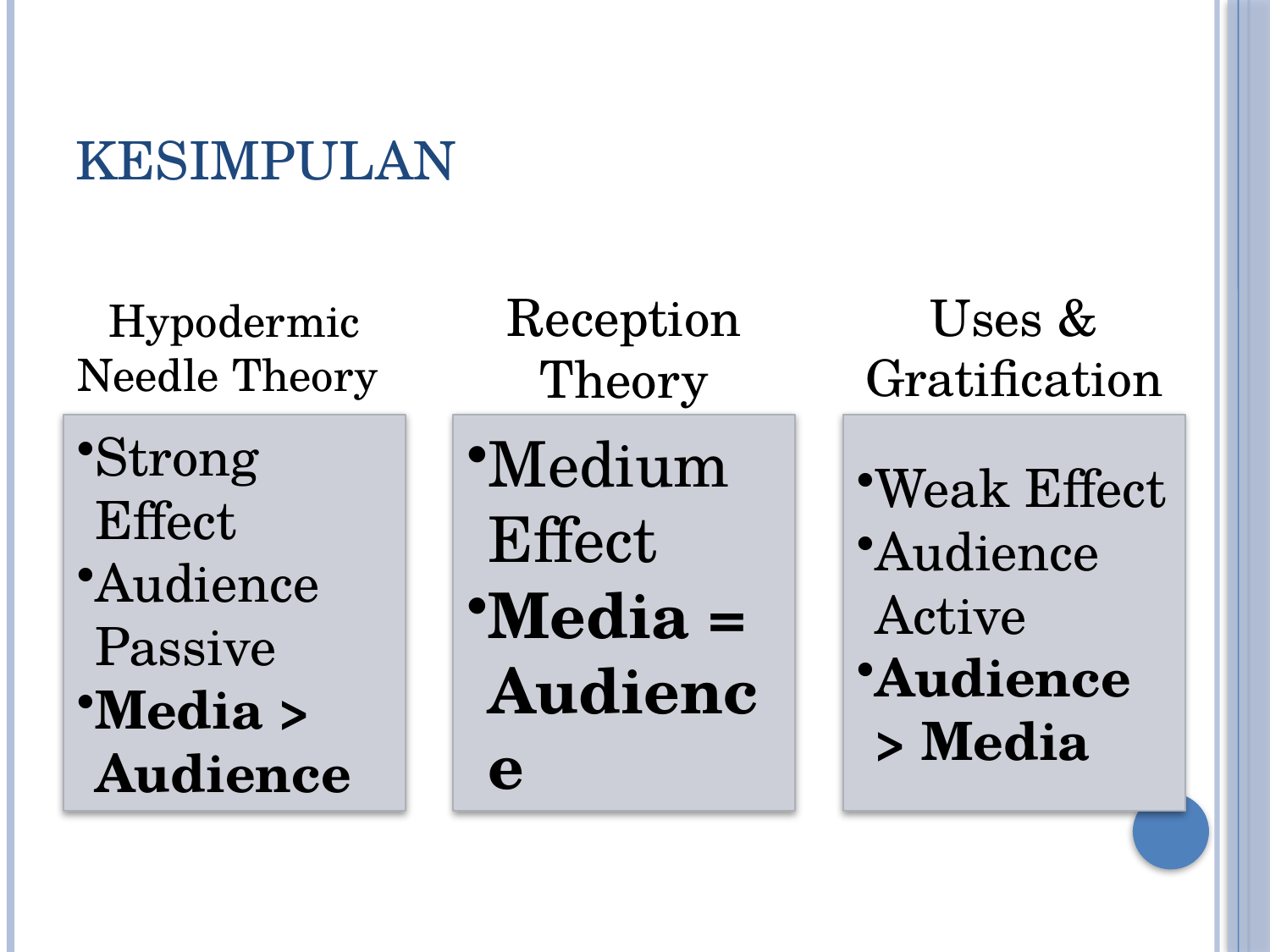

# kesimpulan
Hypodermic Needle Theory
Strong Effect
Audience Passive
Reception Theory
Medium Effect
Uses & Gratification
Weak Effect
Media > Audience
Media = Audience
Audience Active
Audience > Media